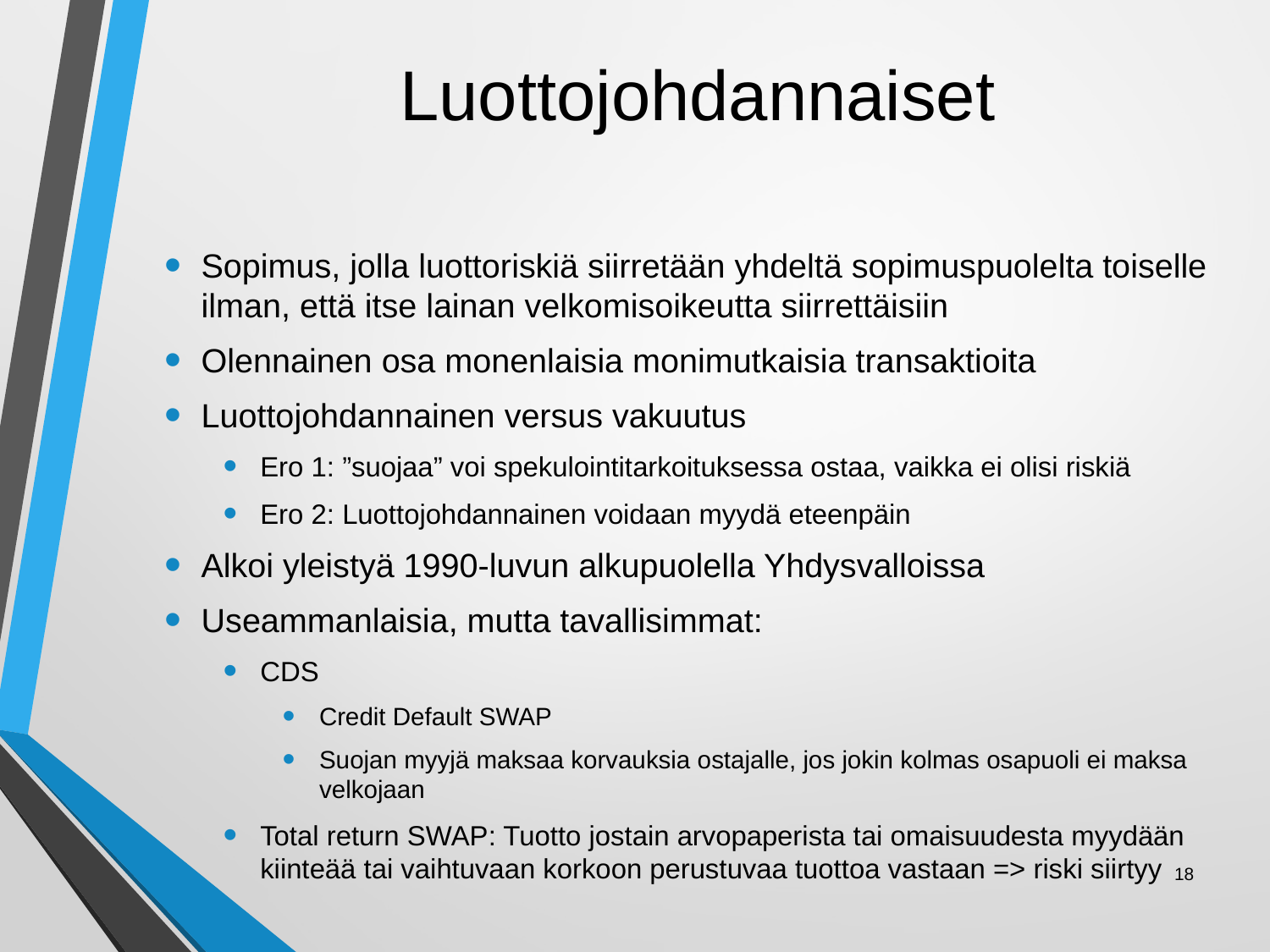

# Luottojohdannaiset
Sopimus, jolla luottoriskiä siirretään yhdeltä sopimuspuolelta toiselle ilman, että itse lainan velkomisoikeutta siirrettäisiin
Olennainen osa monenlaisia monimutkaisia transaktioita
Luottojohdannainen versus vakuutus
Ero 1: ”suojaa” voi spekulointitarkoituksessa ostaa, vaikka ei olisi riskiä
Ero 2: Luottojohdannainen voidaan myydä eteenpäin
Alkoi yleistyä 1990-luvun alkupuolella Yhdysvalloissa
Useammanlaisia, mutta tavallisimmat:
CDS
Credit Default SWAP
Suojan myyjä maksaa korvauksia ostajalle, jos jokin kolmas osapuoli ei maksa velkojaan
Total return SWAP: Tuotto jostain arvopaperista tai omaisuudesta myydään kiinteää tai vaihtuvaan korkoon perustuvaa tuottoa vastaan => riski siirtyy

18